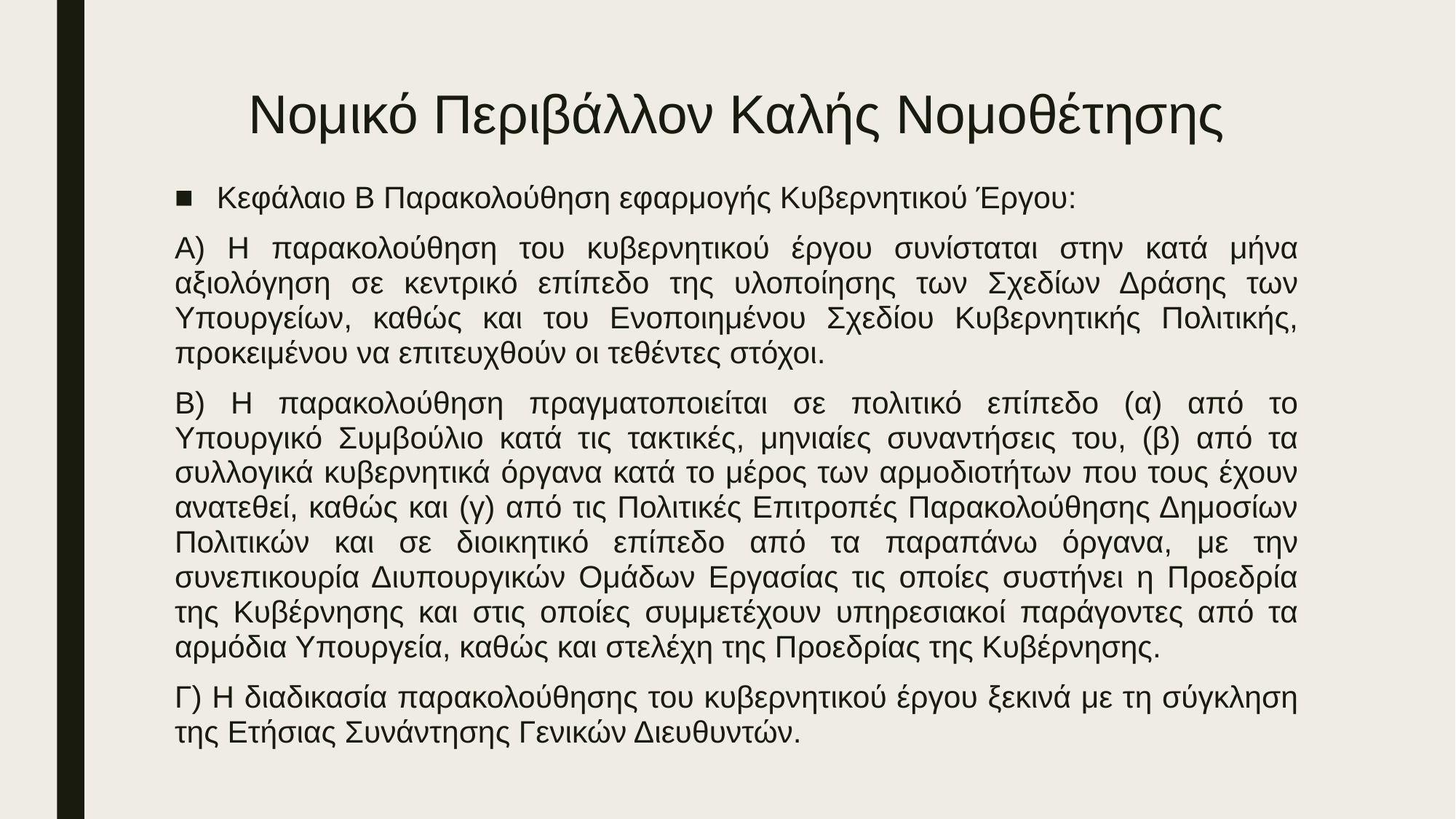

# Νομικό Περιβάλλον Καλής Νομοθέτησης
Κεφάλαιο Β Παρακολούθηση εφαρμογής Κυβερνητικού Έργου:
Α) Η παρακολούθηση του κυβερνητικού έργου συνίσταται στην κατά μήνα αξιολόγηση σε κεντρικό επίπεδο της υλοποίησης των Σχεδίων Δράσης των Υπουργείων, καθώς και του Ενοποιημένου Σχεδίου Κυβερνητικής Πολιτικής, προκειμένου να επιτευχθούν οι τεθέντες στόχοι.
Β) Η παρακολούθηση πραγματοποιείται σε πολιτικό επίπεδο (α) από το Υπουργικό Συμβούλιο κατά τις τακτικές, μηνιαίες συναντήσεις του, (β) από τα συλλογικά κυβερνητικά όργανα κατά το μέρος των αρμοδιοτήτων που τους έχουν ανατεθεί, καθώς και (γ) από τις Πολιτικές Επιτροπές Παρακολούθησης Δημοσίων Πολιτικών και σε διοικητικό επίπεδο από τα παραπάνω όργανα, με την συνεπικουρία Διυπουργικών Ομάδων Εργασίας τις οποίες συστήνει η Προεδρία της Κυβέρνησης και στις οποίες συμμετέχουν υπηρεσιακοί παράγοντες από τα αρμόδια Υπουργεία, καθώς και στελέχη της Προεδρίας της Κυβέρνησης.
Γ) Η διαδικασία παρακολούθησης του κυβερνητικού έργου ξεκινά με τη σύγκληση της Ετήσιας Συνάντησης Γενικών Διευθυντών.